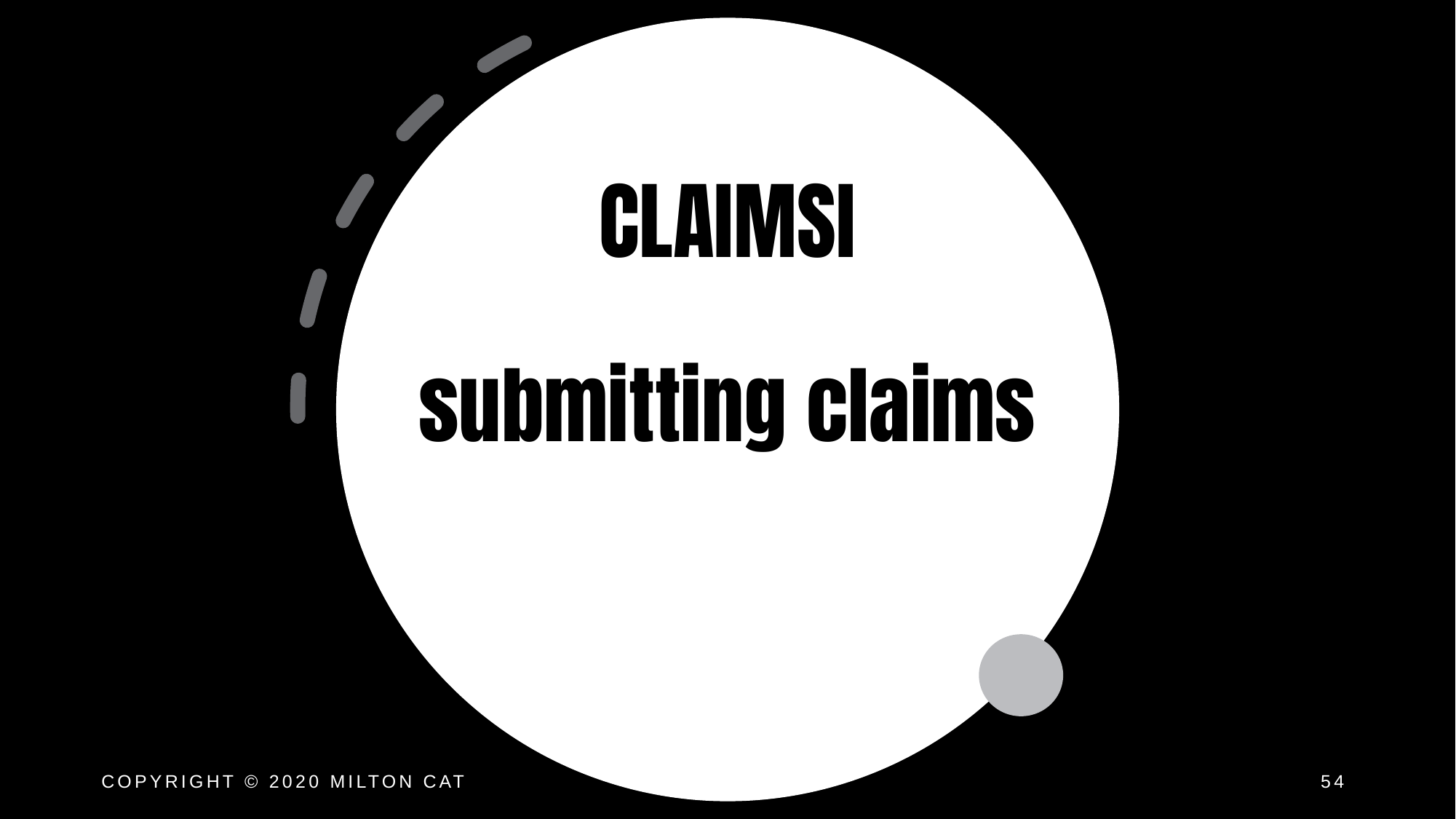

# CLAIMSI submitting claims

COPYRIGHT © 2020 MILTON CAT
54